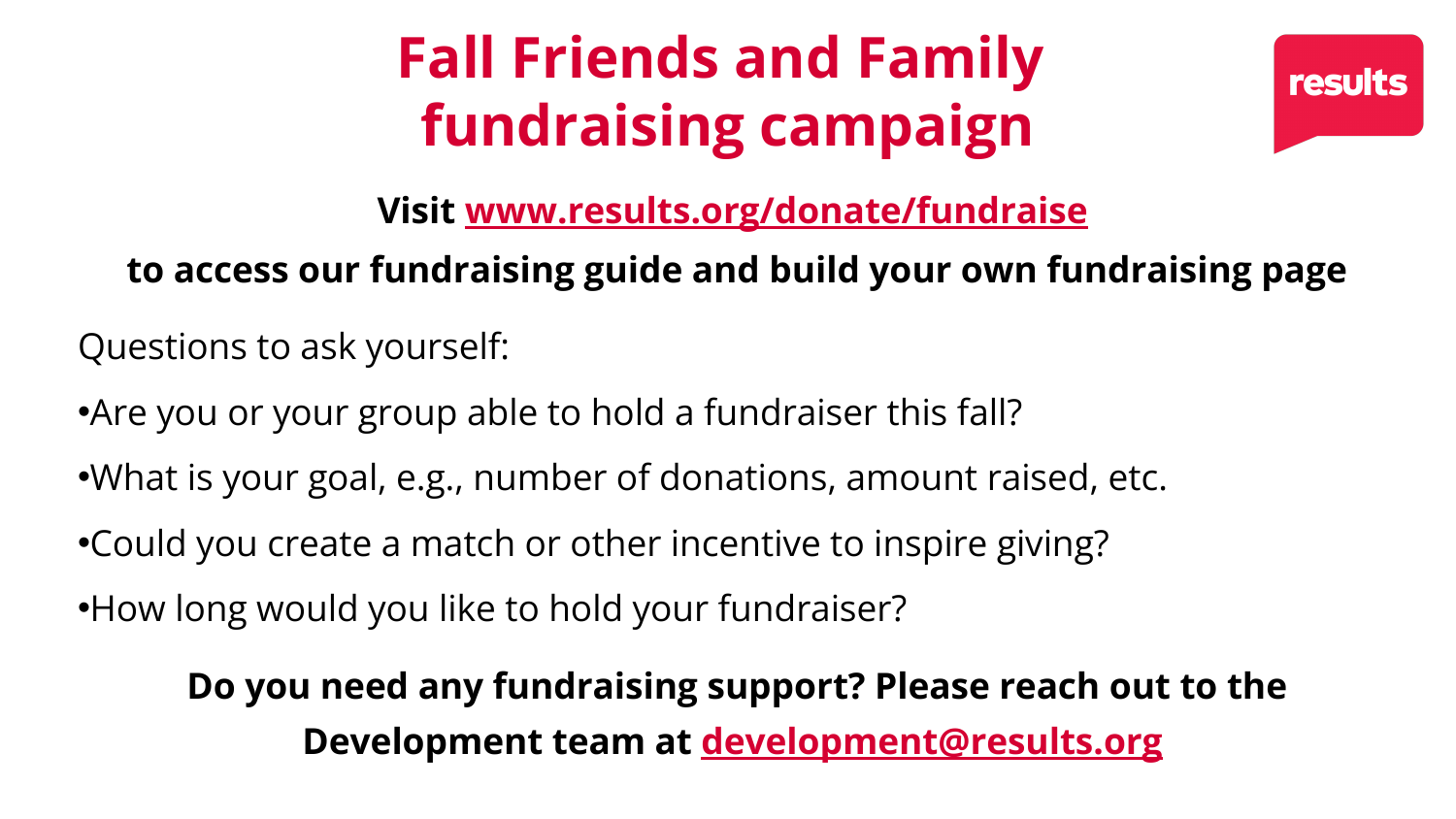

# Fall Friends and Family fundraising campaign
Visit www.results.org/donate/fundraise
to access our fundraising guide and build your own fundraising page
Questions to ask yourself:
Are you or your group able to hold a fundraiser this fall?
What is your goal, e.g., number of donations, amount raised, etc.
Could you create a match or other incentive to inspire giving?
How long would you like to hold your fundraiser?
Do you need any fundraising support? Please reach out to the Development team at development@results.org